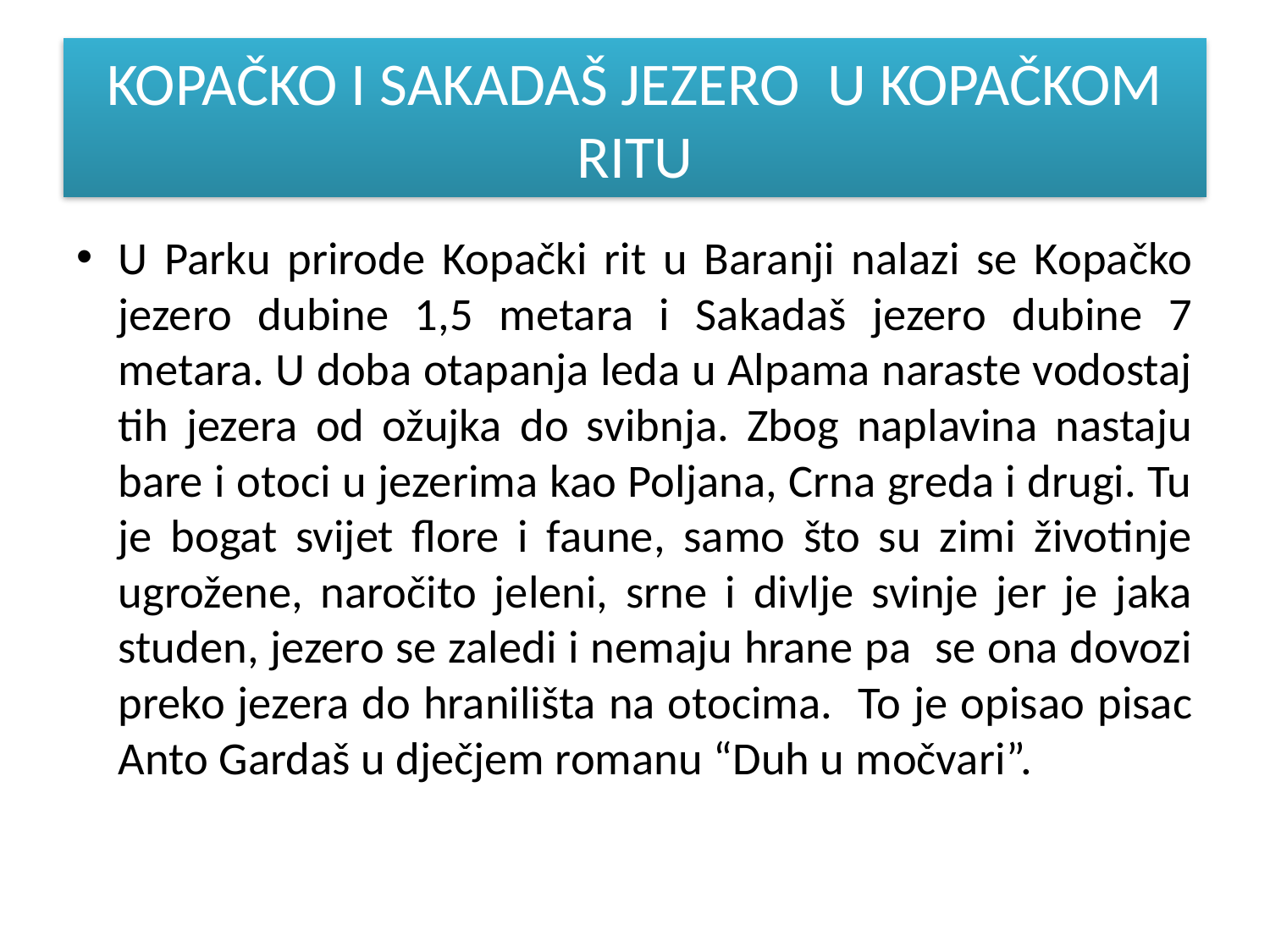

# KOPAČKO I SAKADAŠ JEZERO  U KOPAČKOM RITU
U Parku prirode Kopački rit u Baranji nalazi se Kopačko jezero dubine 1,5 metara i Sakadaš jezero dubine 7 metara. U doba otapanja leda u Alpama naraste vodostaj tih jezera od ožujka do svibnja. Zbog naplavina nastaju bare i otoci u jezerima kao Poljana, Crna greda i drugi. Tu je bogat svijet flore i faune, samo što su zimi životinje ugrožene, naročito jeleni, srne i divlje svinje jer je jaka studen, jezero se zaledi i nemaju hrane pa  se ona dovozi preko jezera do hranilišta na otocima.  To je opisao pisac Anto Gardaš u dječjem romanu “Duh u močvari”.